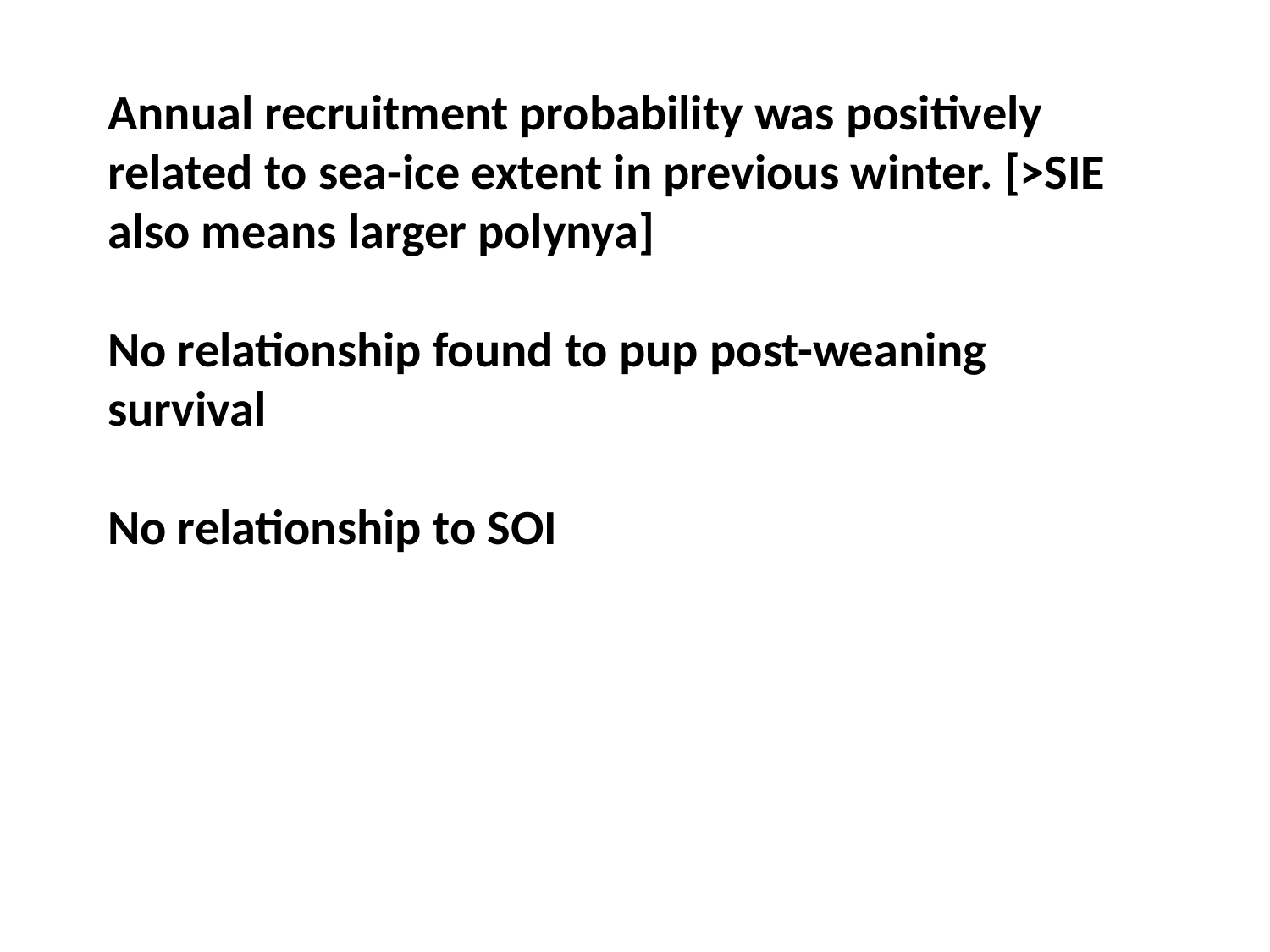

Annual recruitment probability was positively related to sea-ice extent in previous winter. [>SIE also means larger polynya]

No relationship found to pup post-weaning survival

No relationship to SOI